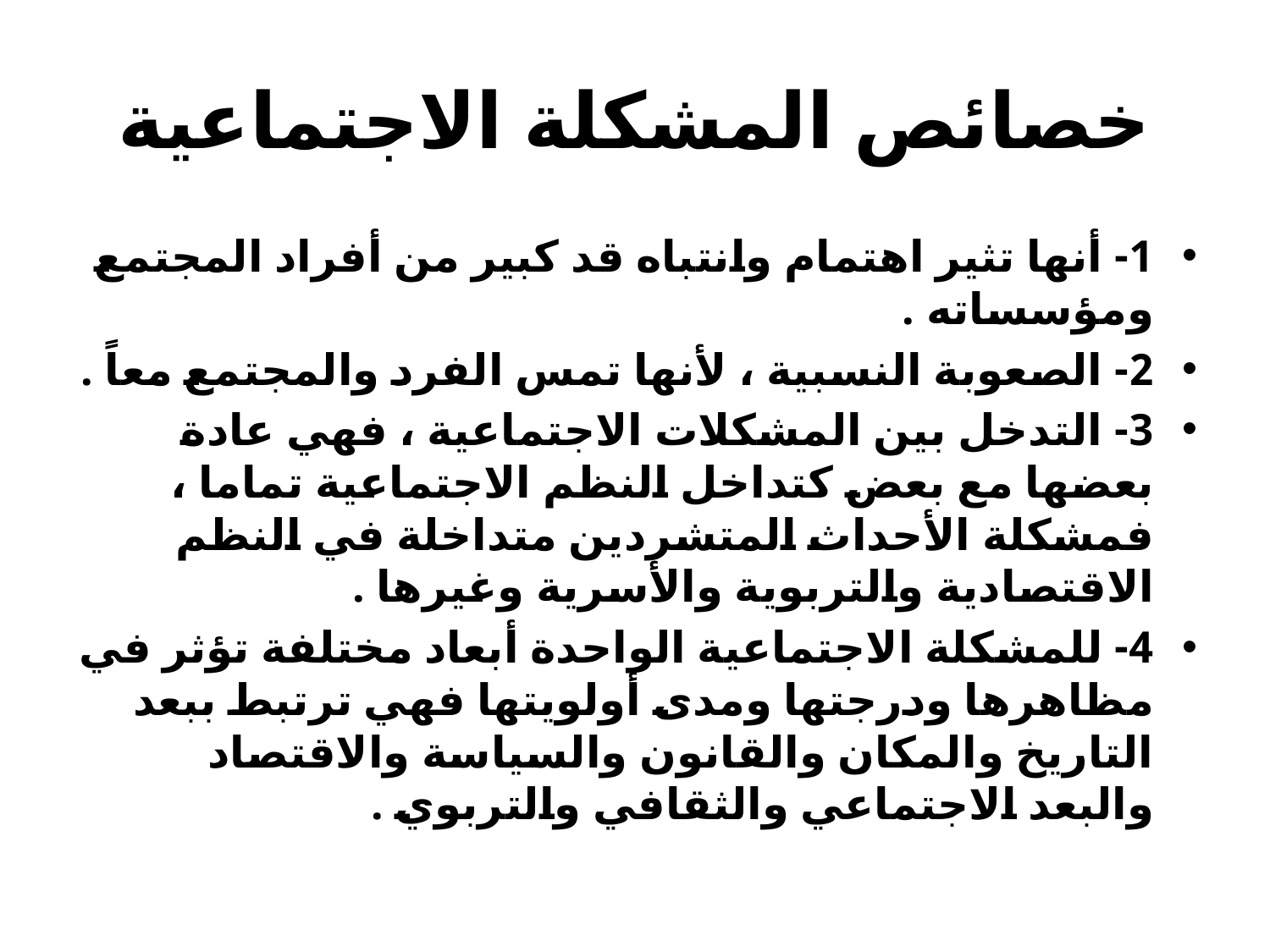

# خصائص المشكلة الاجتماعية
1- أنها تثير اهتمام وانتباه قد كبير من أفراد المجتمع ومؤسساته .
2- الصعوبة النسبية ، لأنها تمس الفرد والمجتمع معاً .
3- التدخل بين المشكلات الاجتماعية ، فهي عادة بعضها مع بعض كتداخل النظم الاجتماعية تماما ، فمشكلة الأحداث المتشردين متداخلة في النظم الاقتصادية والتربوية والأسرية وغيرها .
4- للمشكلة الاجتماعية الواحدة أبعاد مختلفة تؤثر في مظاهرها ودرجتها ومدى أولويتها فهي ترتبط ببعد التاريخ والمكان والقانون والسياسة والاقتصاد والبعد الاجتماعي والثقافي والتربوي .